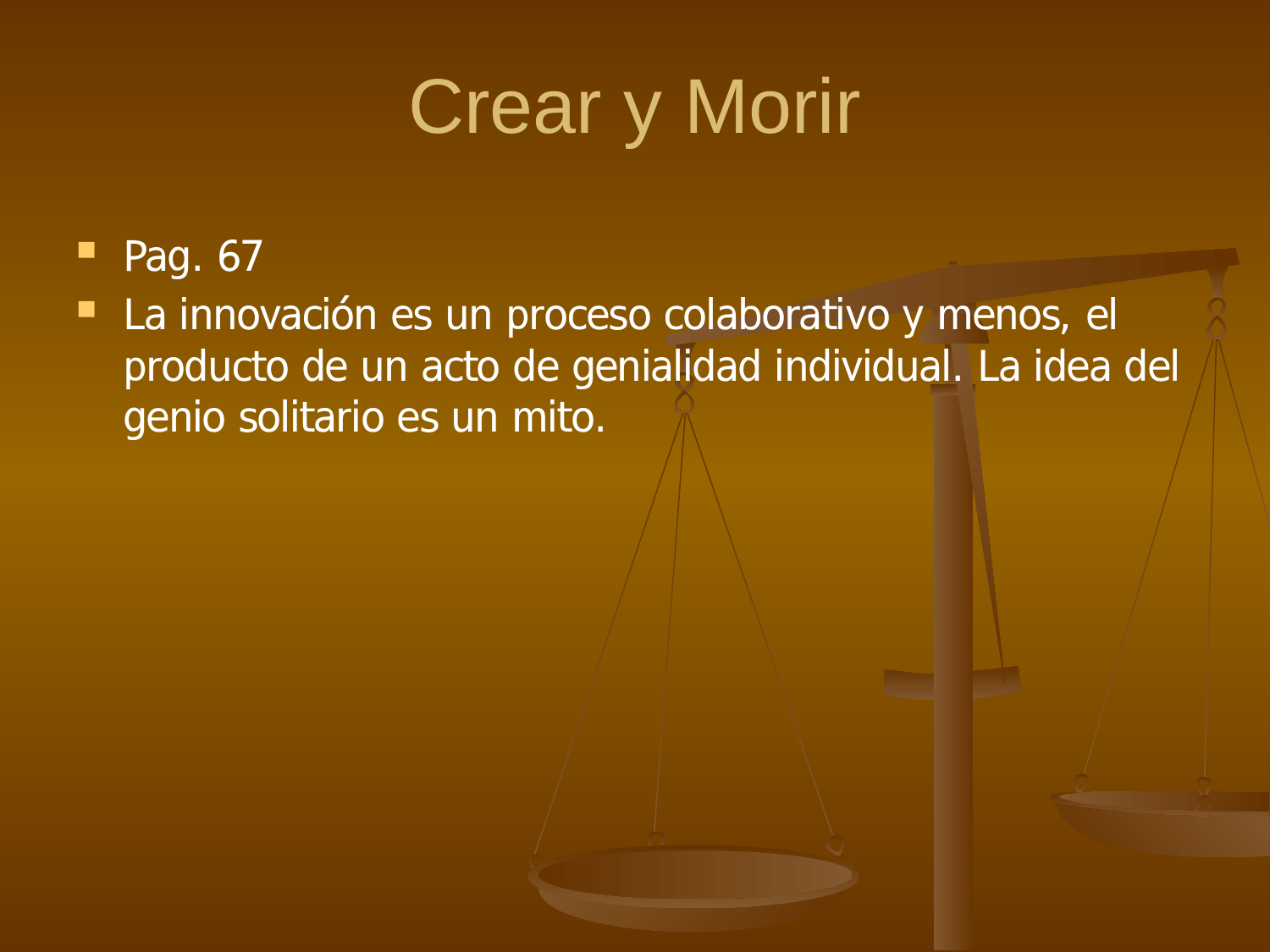

# Crear y Morir
Pag. 67
La innovación es un proceso colaborativo y menos, el producto de un acto de genialidad individual. La idea del genio solitario es un mito.